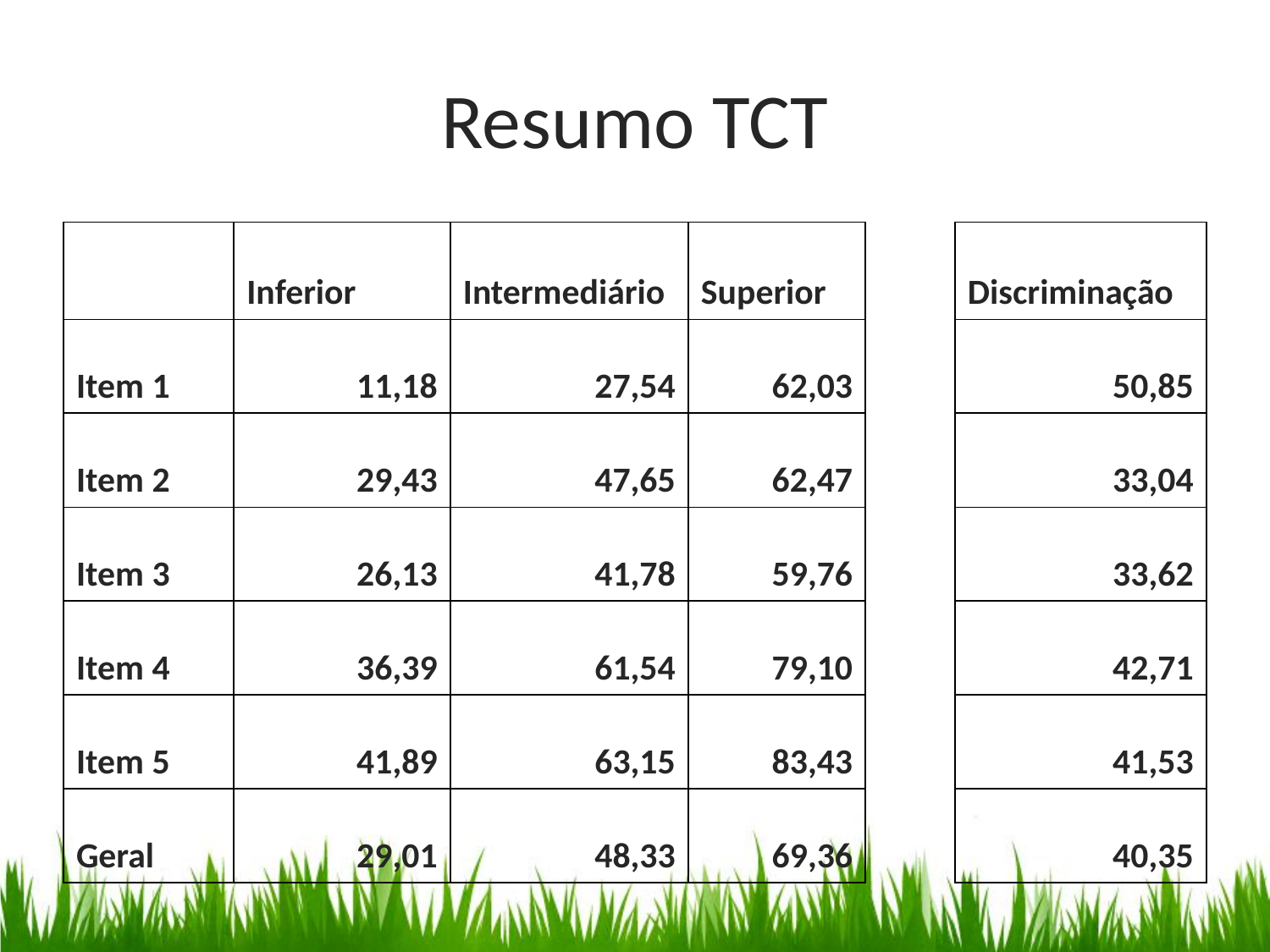

# Resumo TCT
|  | Inferior | Intermediário | Superior |  | Discriminação |
| --- | --- | --- | --- | --- | --- |
| Item 1 | 11,18 | 27,54 | 62,03 |  | 50,85 |
| Item 2 | 29,43 | 47,65 | 62,47 |  | 33,04 |
| Item 3 | 26,13 | 41,78 | 59,76 |  | 33,62 |
| Item 4 | 36,39 | 61,54 | 79,10 |  | 42,71 |
| Item 5 | 41,89 | 63,15 | 83,43 |  | 41,53 |
| Geral | 29,01 | 48,33 | 69,36 |  | 40,35 |